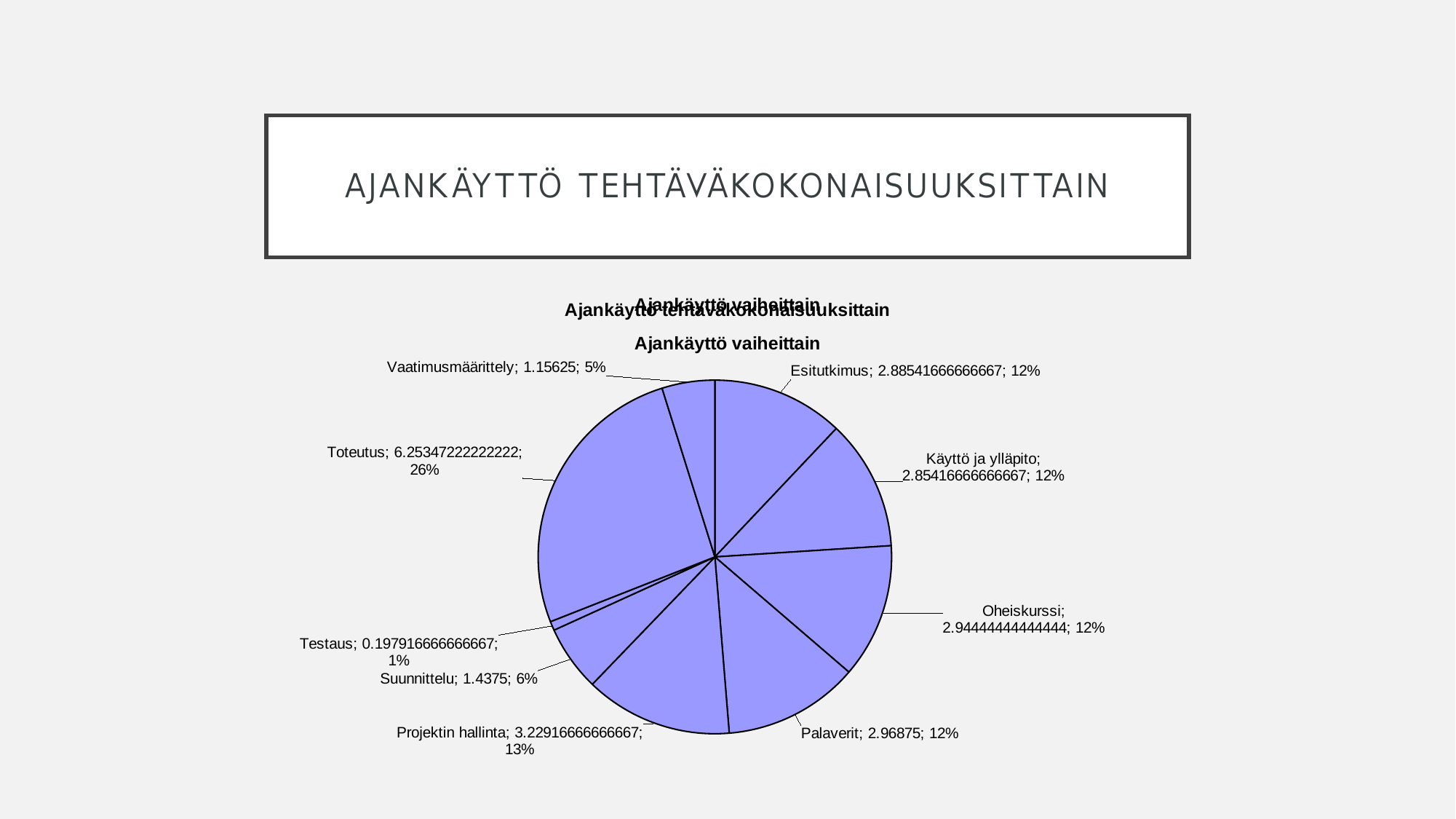

# Ajankäyttö tehtäväkokonaisuuksittain

### Chart: Ajankäyttö vaiheittain

| Category |
|---|

### Chart: Ajankäyttö tehtäväkokonaisuuksittain

| Category | Summa |
|---|---|
| Esitutkimus | 2.8854166666666665 |
| Käyttö ja ylläpito | 2.8541666666666665 |
| Oheiskurssi | 2.944444444444444 |
| Palaverit | 2.9687500000000004 |
| Projektin hallinta | 3.229166666666666 |
| Suunnittelu | 1.4375000000000002 |
| Testaus | 0.19791666666666666 |
| Toteutus | 6.2534722222222205 |
| Vaatimusmäärittely | 1.1562500000000002 |

### Chart: Ajankäyttö vaiheittain

| Category |
|---|